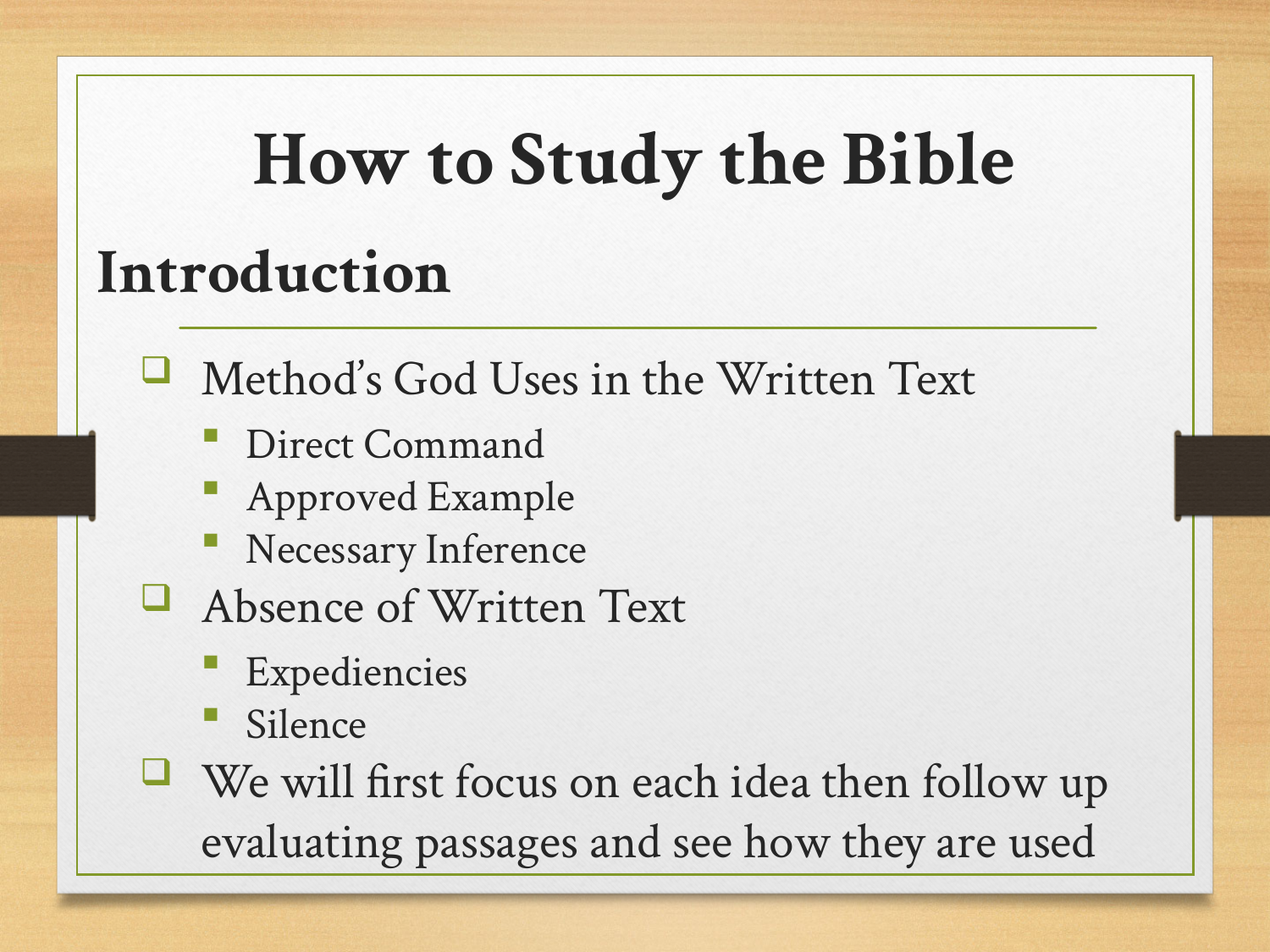

# How to Study the Bible
Introduction
Method’s God Uses in the Written Text
Direct Command
Approved Example
Necessary Inference
Absence of Written Text
Expediencies
Silence
We will first focus on each idea then follow up evaluating passages and see how they are used